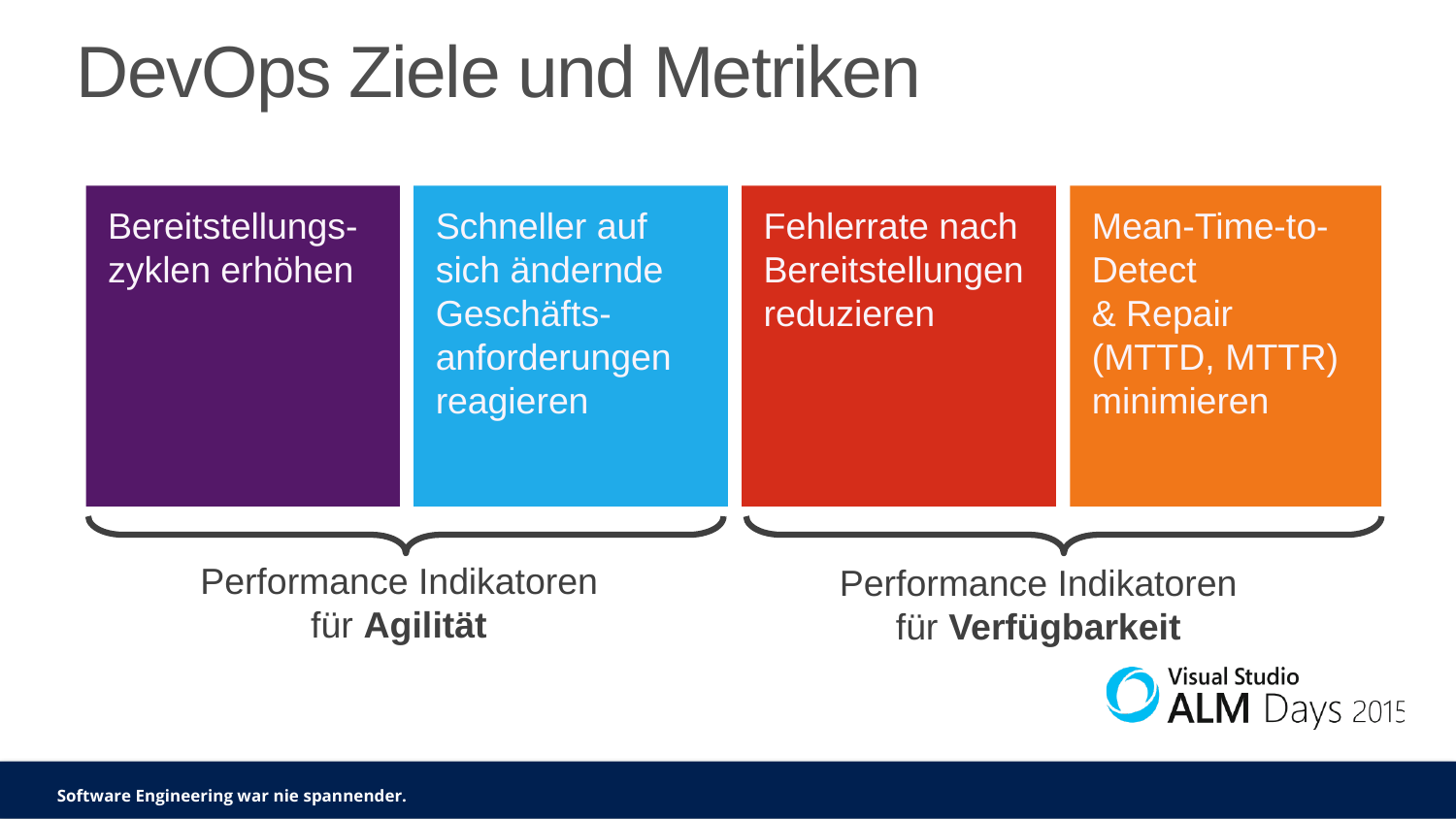

# DevOps Ziele und Metriken
Bereitstellungs-zyklen erhöhen

Schneller auf sich ändernde Geschäfts-anforderungen reagieren
Fehlerrate nach Bereitstellungen reduzieren
Mean-Time-to-Detect
& Repair (MTTD, MTTR) minimieren

Performance Indikatoren
für Agilität
Performance Indikatoren
für Verfügbarkeit